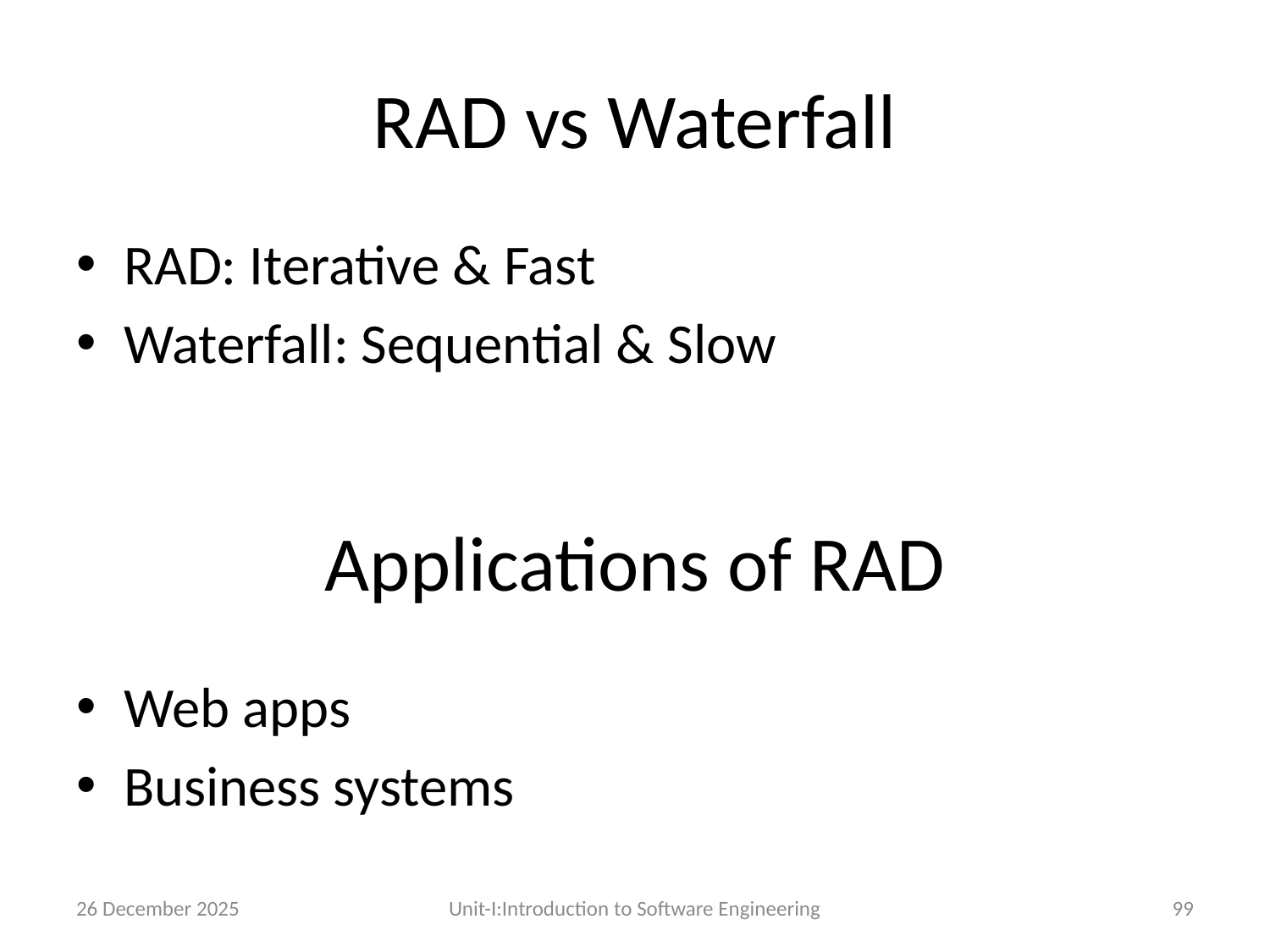

# RAD vs Waterfall
RAD: Iterative & Fast
Waterfall: Sequential & Slow
Applications of RAD
Web apps
Business systems
26 December 2025
Unit-I:Introduction to Software Engineering
99